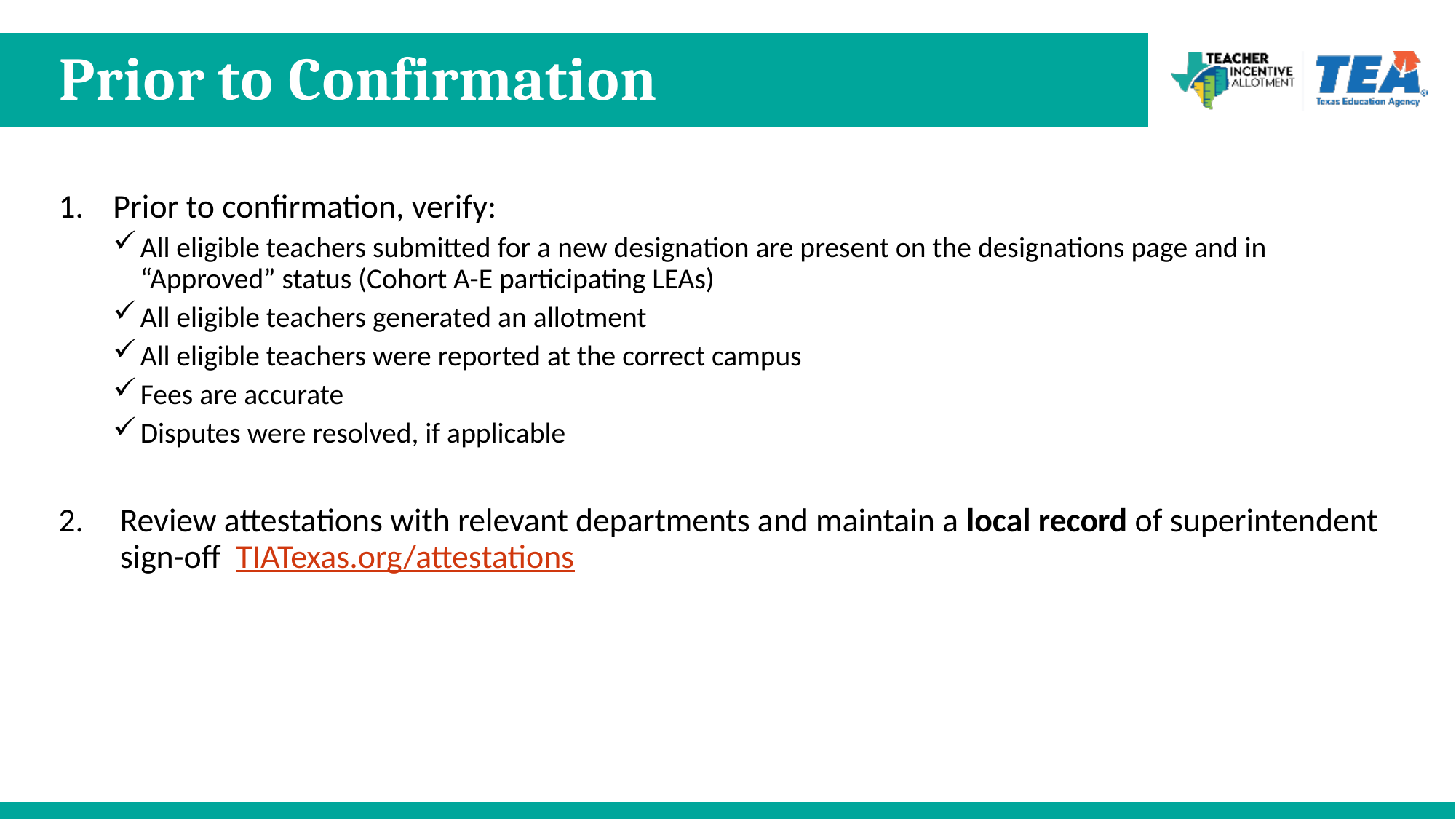

# Prior to Confirmation
Prior to confirmation, verify:
All eligible teachers submitted for a new designation are present on the designations page and in “Approved” status (Cohort A-E participating LEAs)
All eligible teachers generated an allotment
All eligible teachers were reported at the correct campus
Fees are accurate
Disputes were resolved, if applicable

Review attestations with relevant departments and maintain a local record of superintendent sign-off  TIATexas.org/attestations